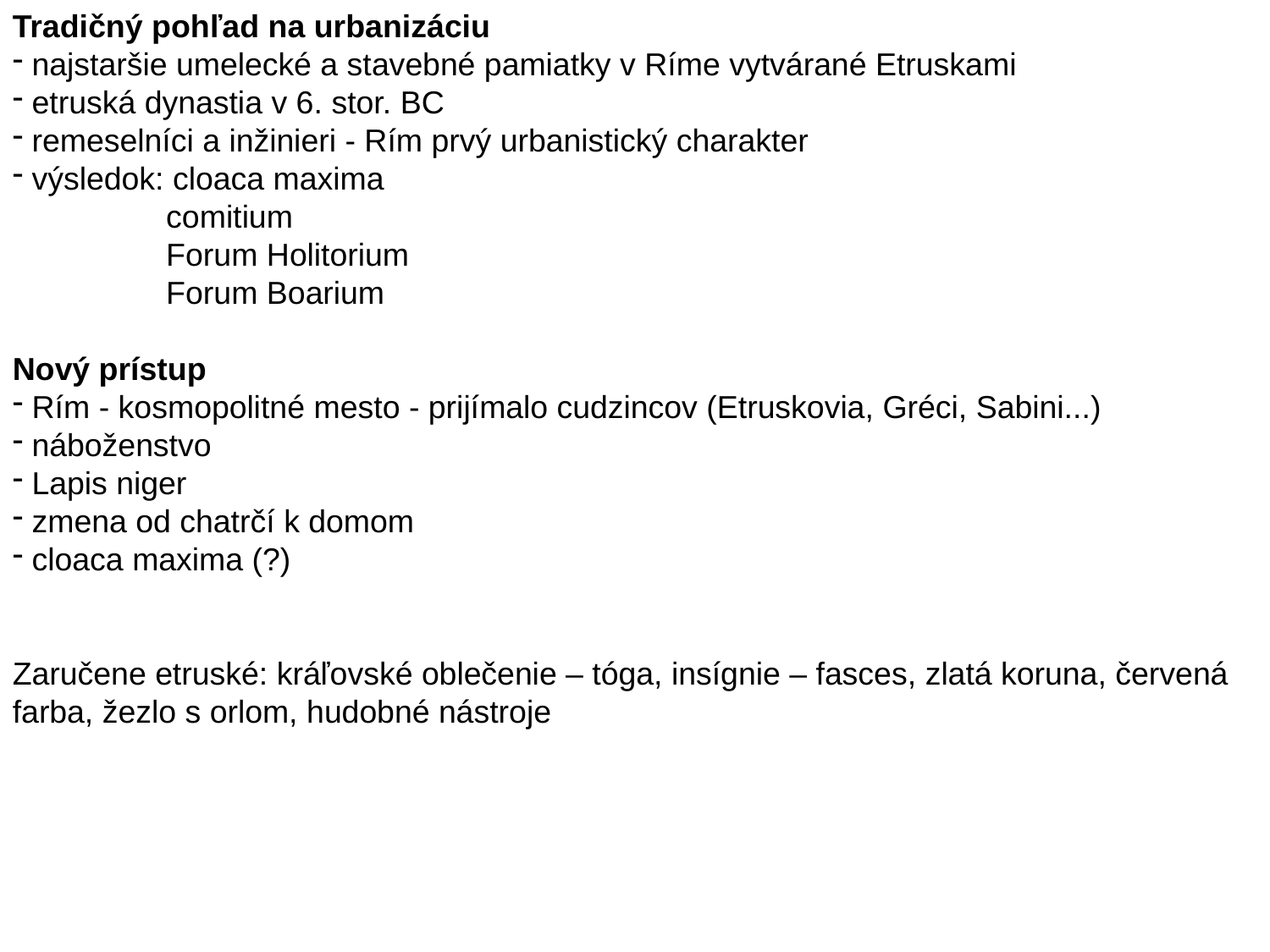

Tradičný pohľad na urbanizáciu
 najstaršie umelecké a stavebné pamiatky v Ríme vytvárané Etruskami
 etruská dynastia v 6. stor. BC
 remeselníci a inžinieri - Rím prvý urbanistický charakter
 výsledok: cloaca maxima
   comitium
   Forum Holitorium
   Forum Boarium

Nový prístup
 Rím - kosmopolitné mesto - prijímalo cudzincov (Etruskovia, Gréci, Sabini...)
 náboženstvo
 Lapis niger
 zmena od chatrčí k domom
 cloaca maxima (?)

Zaručene etruské: kráľovské oblečenie – tóga, insígnie – fasces, zlatá koruna, červená farba, žezlo s orlom, hudobné nástroje